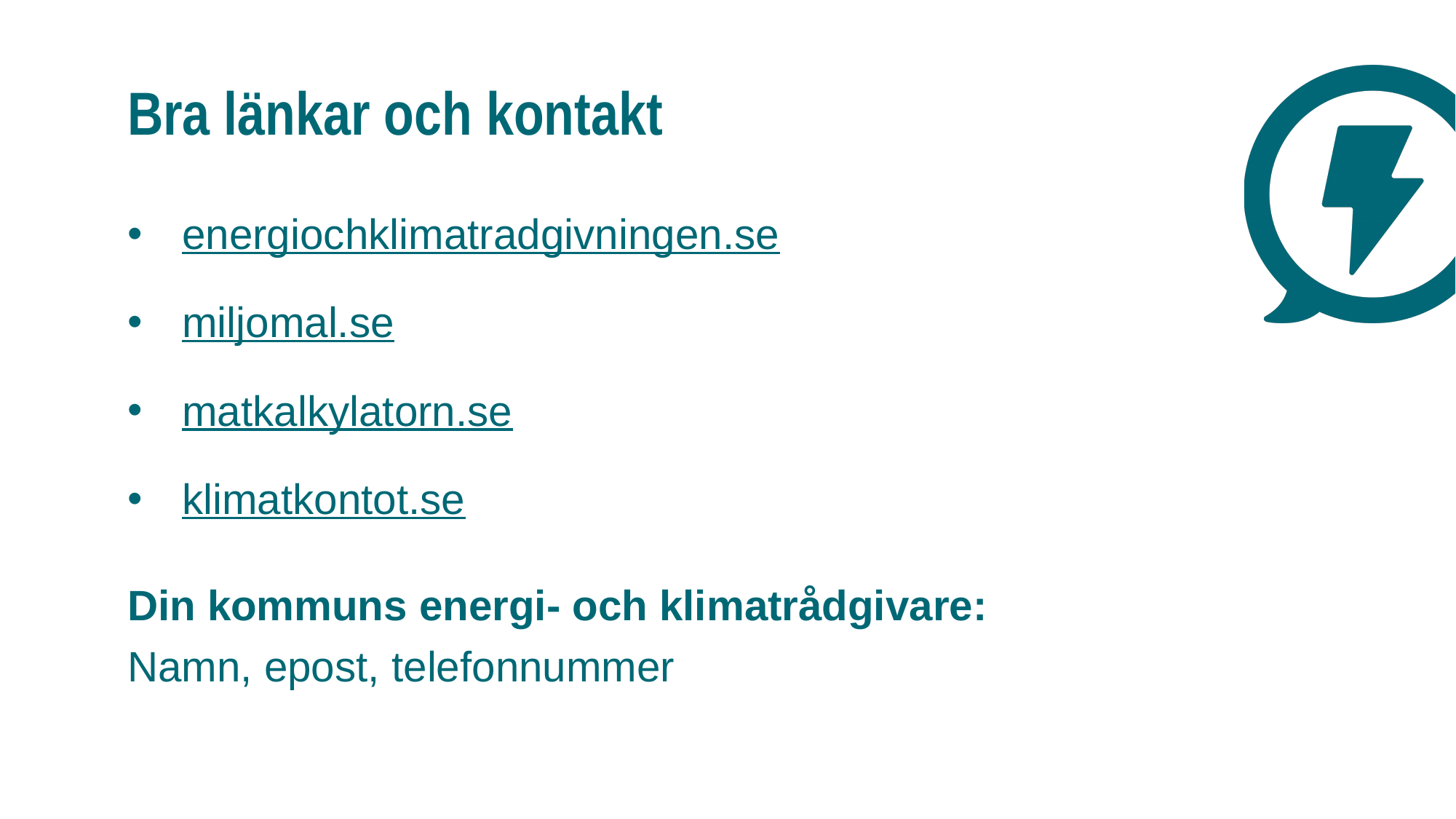

# Bra länkar och kontakt
energiochklimatradgivningen.se
miljomal.se
matkalkylatorn.se
klimatkontot.se
Din kommuns energi- och klimatrådgivare:
Namn, epost, telefonnummer